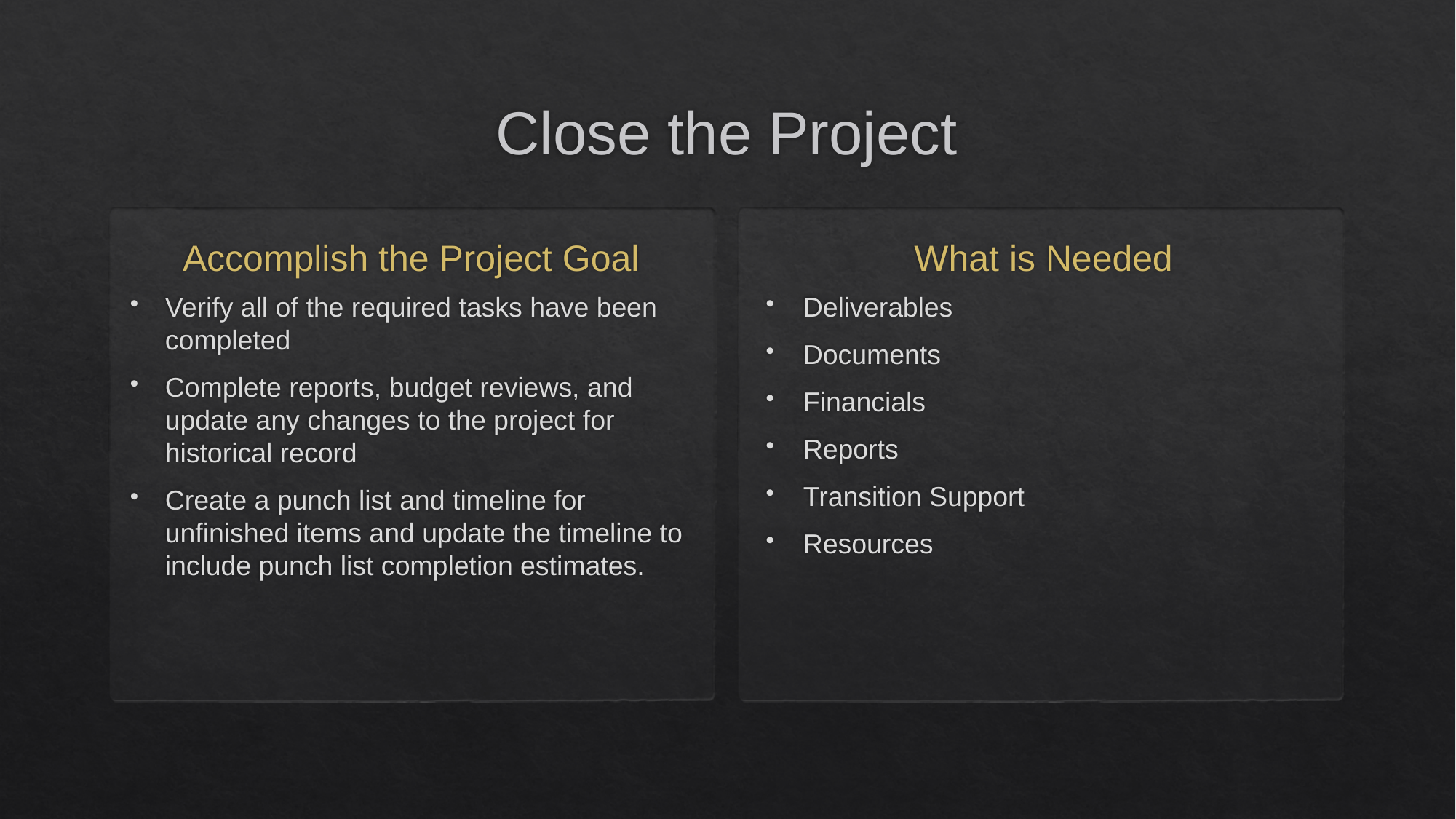

# Close the Project
Accomplish the Project Goal
What is Needed
Verify all of the required tasks have been completed
Complete reports, budget reviews, and update any changes to the project for historical record
Create a punch list and timeline for unfinished items and update the timeline to include punch list completion estimates.

Deliverables
Documents
Financials
Reports
Transition Support
Resources